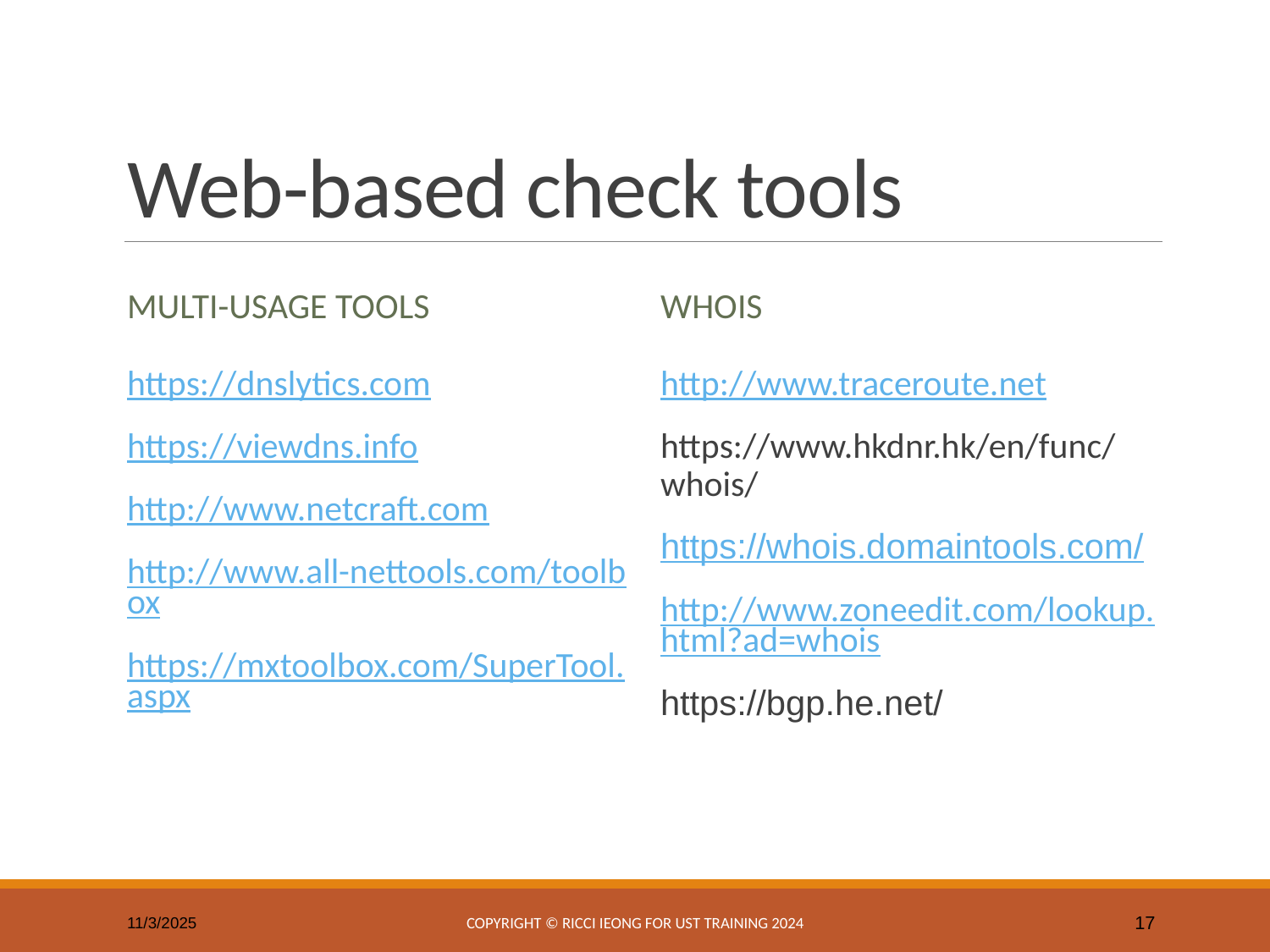

# Web-based check tools
Multi-usage tools
Whois
https://dnslytics.com
https://viewdns.info
http://www.netcraft.com
http://www.all-nettools.com/toolbox
https://mxtoolbox.com/SuperTool.aspx

http://www.traceroute.net
https://www.hkdnr.hk/en/func/whois/
https://whois.domaintools.com/
http://www.zoneedit.com/lookup.html?ad=whois
https://bgp.he.net/

11/3/2025
Copyright © Ricci IEONG for UST training 2024
17